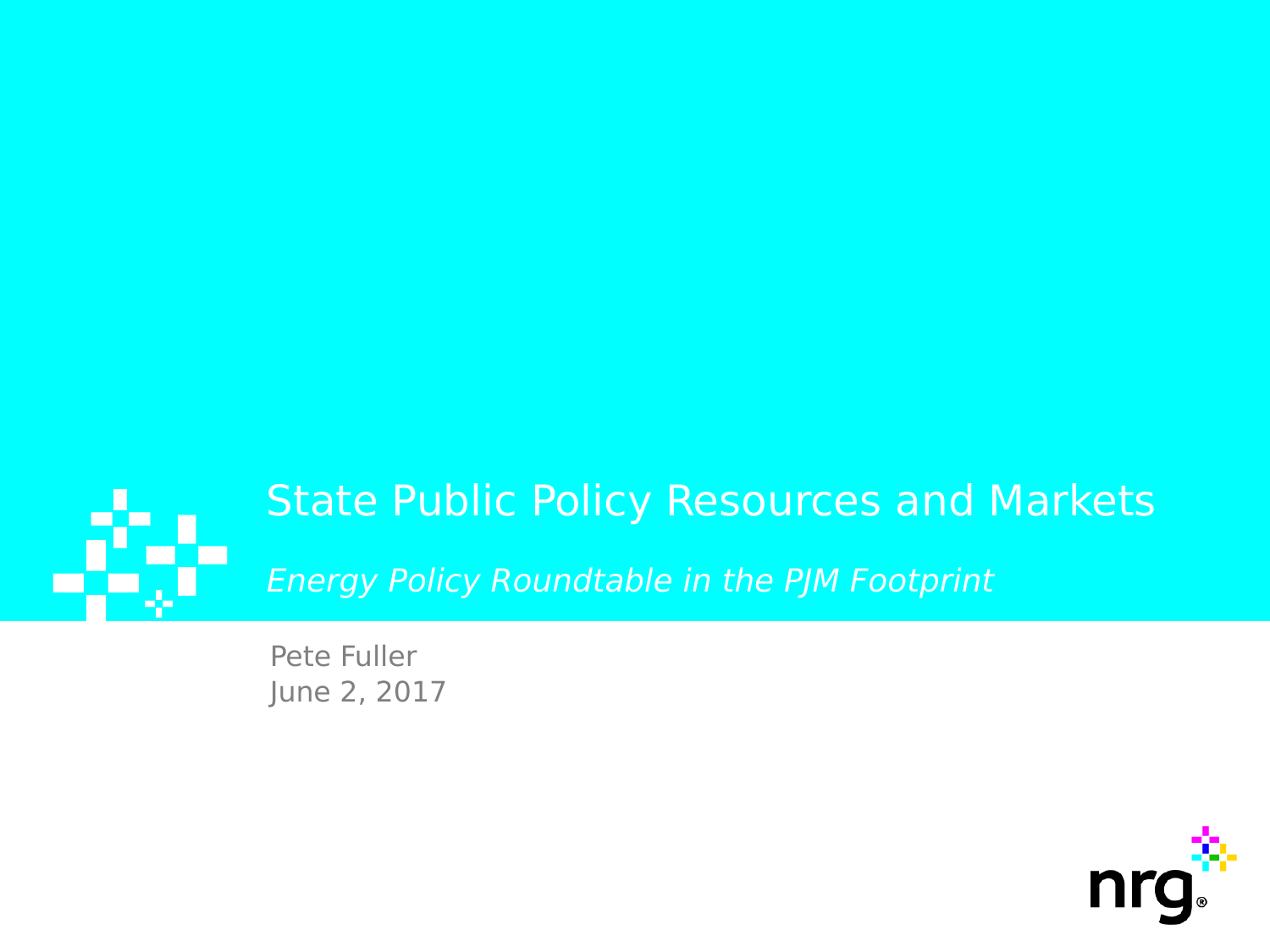

State Public Policy Resources and Markets
Energy Policy Roundtable in the PJM Footprint
Pete Fuller
June 2, 2017